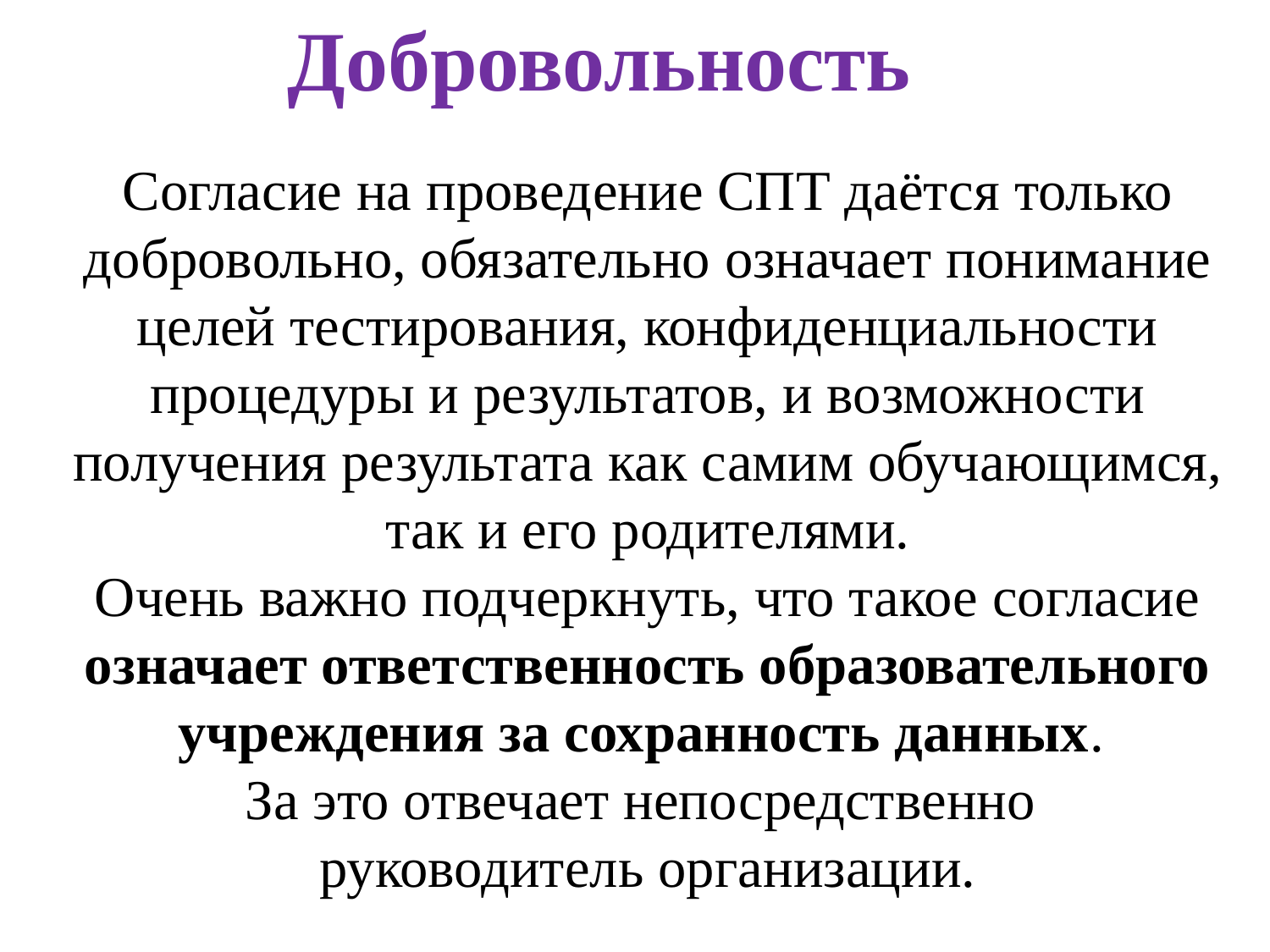

Добровольность
Согласие на проведение СПТ даётся только добровольно, обязательно означает понимание целей тестирования, конфиденциальности процедуры и результатов, и возможности получения результата как самим обучающимся, так и его родителями.
Очень важно подчеркнуть, что такое согласие означает ответственность образовательного учреждения за сохранность данных.
За это отвечает непосредственно
руководитель организации.